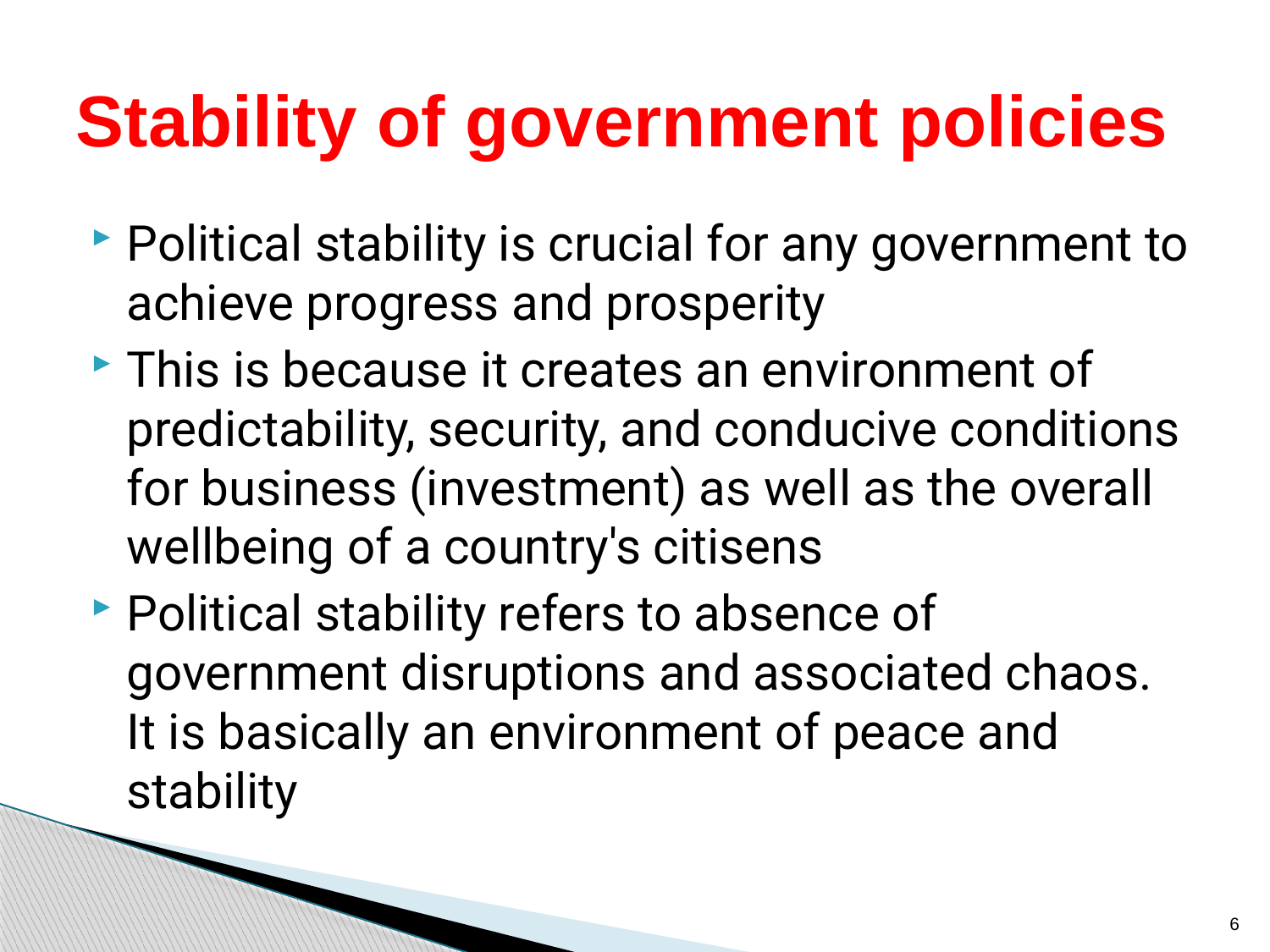

# Stability of government policies
Political stability is crucial for any government to achieve progress and prosperity
This is because it creates an environment of predictability, security, and conducive conditions for business (investment) as well as the overall wellbeing of a country's citisens
Political stability refers to absence of government disruptions and associated chaos. It is basically an environment of peace and stability

6